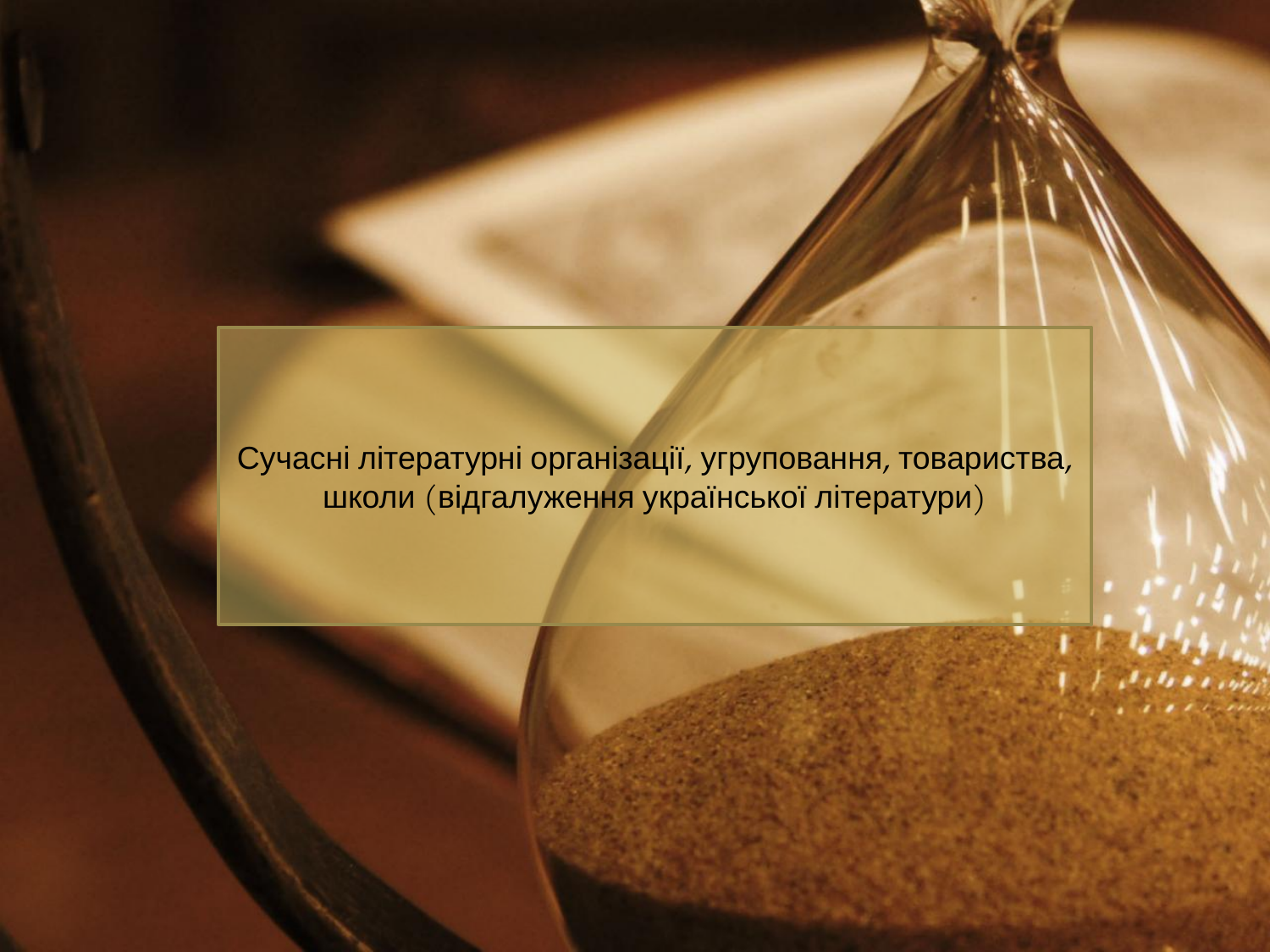

Сучасні літературні організації, угруповання, товариства, школи (відгалуження української літератури)